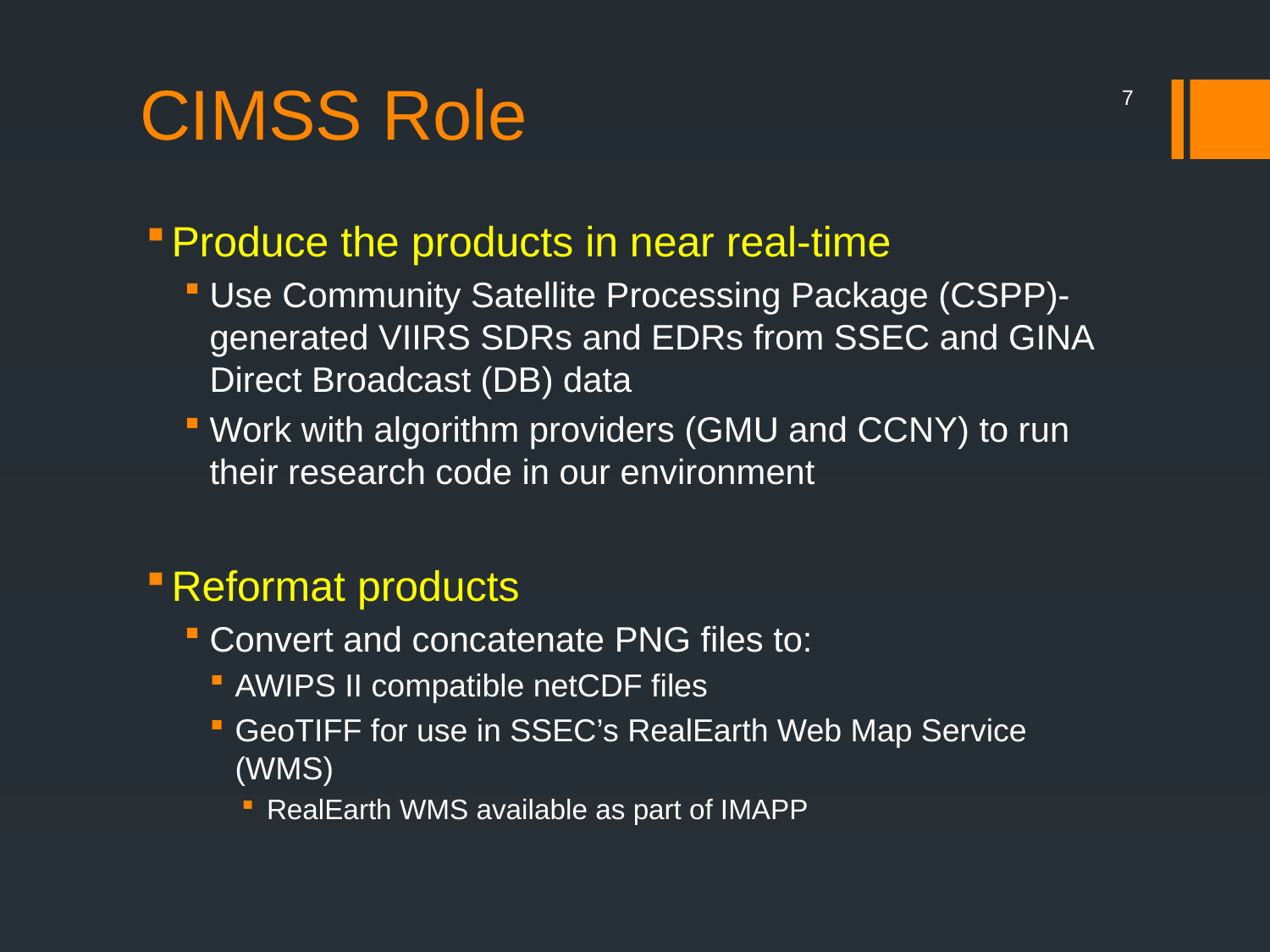

# CIMSS Role
7
Produce the products in near real-time
Use Community Satellite Processing Package (CSPP)-generated VIIRS SDRs and EDRs from SSEC and GINA Direct Broadcast (DB) data
Work with algorithm providers (GMU and CCNY) to run their research code in our environment

Reformat products
Convert and concatenate PNG files to:
AWIPS II compatible netCDF files
GeoTIFF for use in SSEC’s RealEarth Web Map Service (WMS)
RealEarth WMS available as part of IMAPP